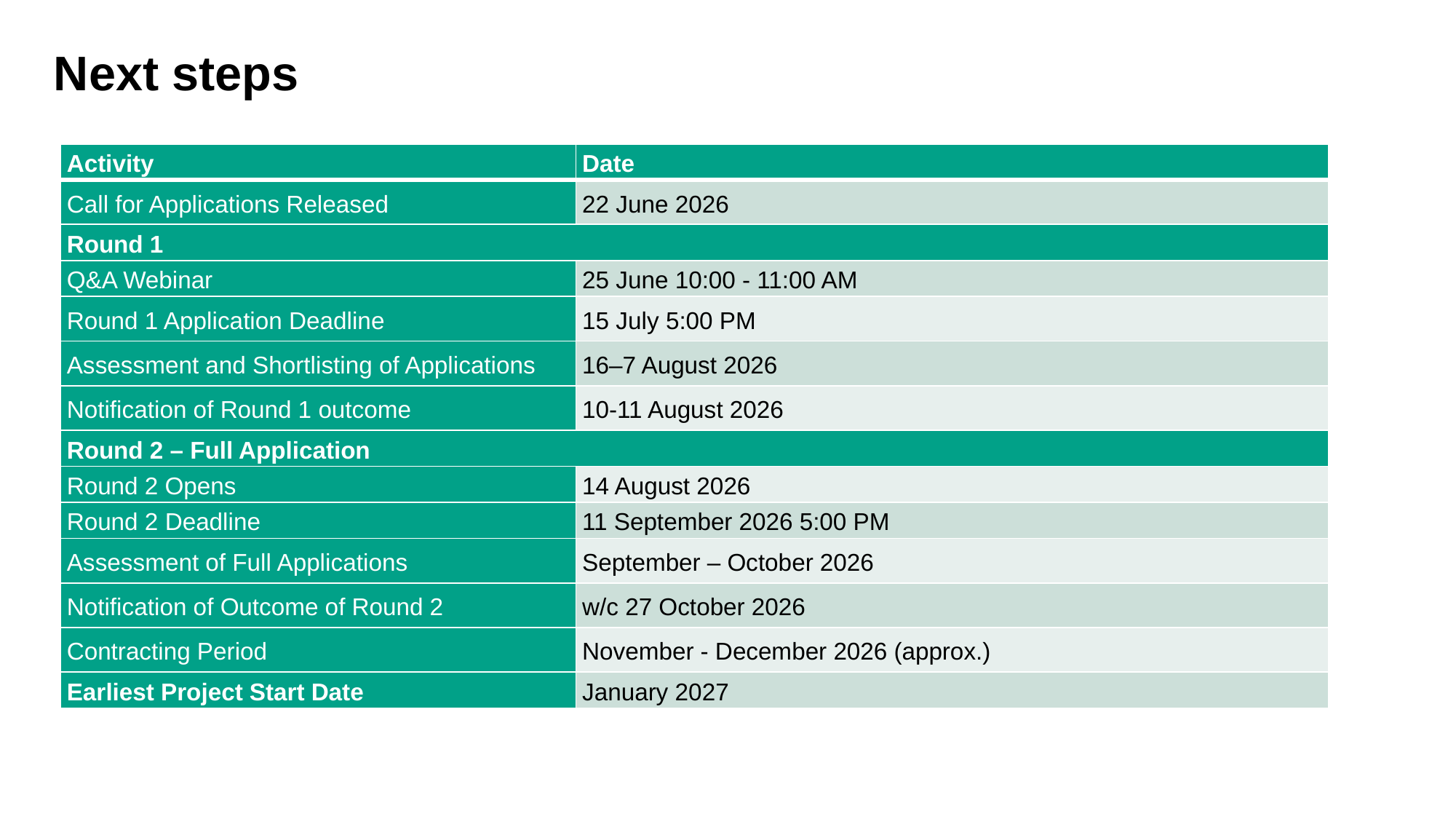

# Next steps
| Activity | Date |
| --- | --- |
| Call for Applications Released | 22 June 2026 |
| Round 1 |  |
| Q&A Webinar | 25 June 10:00 - 11:00 AM |
| Round 1 Application Deadline | 15 July 5:00 PM |
| Assessment and Shortlisting of Applications | 16–7 August 2026 |
| Notification of Round 1 outcome | 10-11 August 2026 |
| Round 2 – Full Application |  |
| Round 2 Opens | 14 August 2026 |
| Round 2 Deadline | 11 September 2026 5:00 PM |
| Assessment of Full Applications | September – October 2026 |
| Notification of Outcome of Round 2 | w/c 27 October 2026 |
| Contracting Period | November - December 2026 (approx.) |
| Earliest Project Start Date | January 2027 |